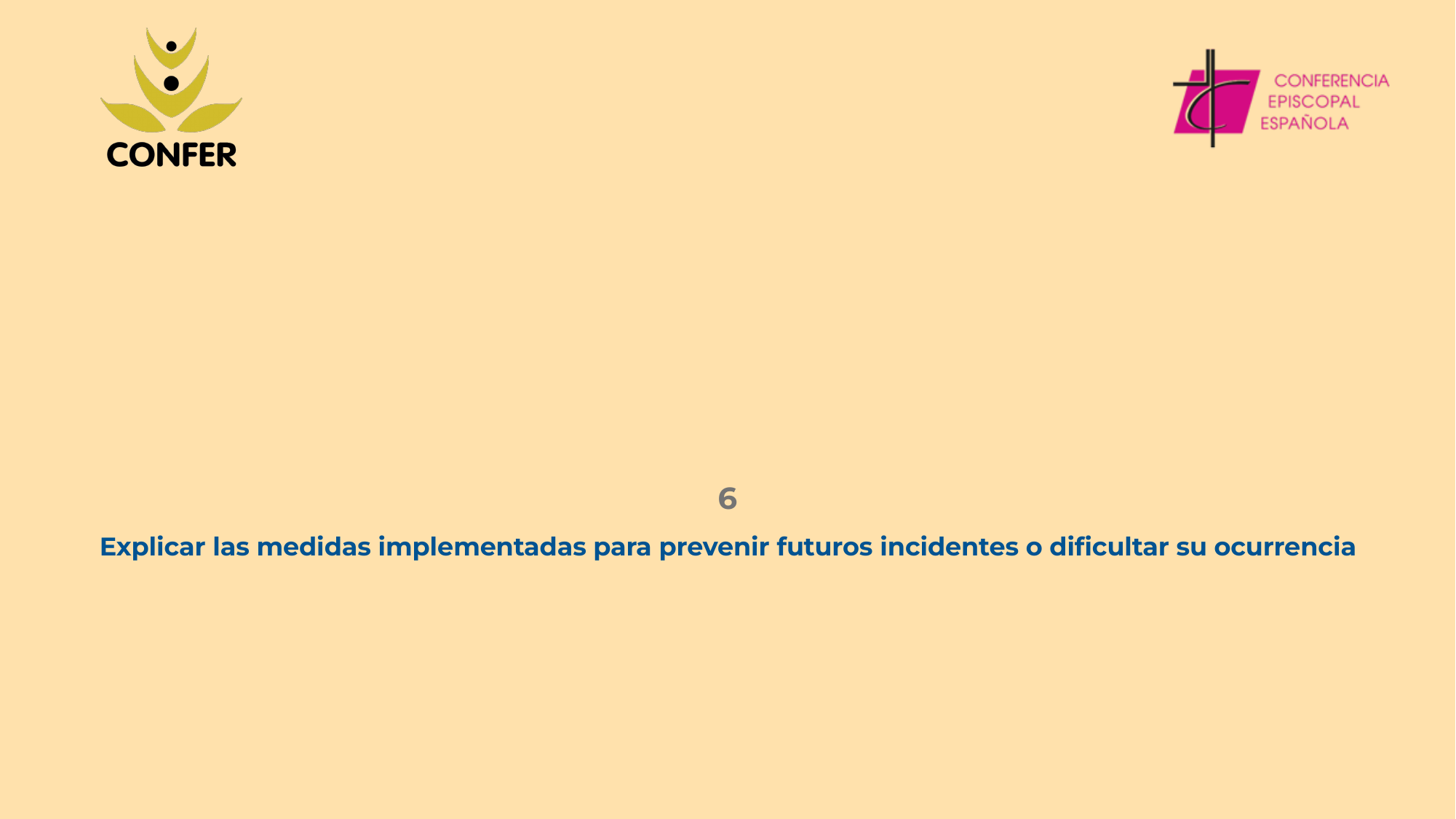

# 6 Explicar las medidas implementadas para prevenir futuros incidentes o dificultar su ocurrencia